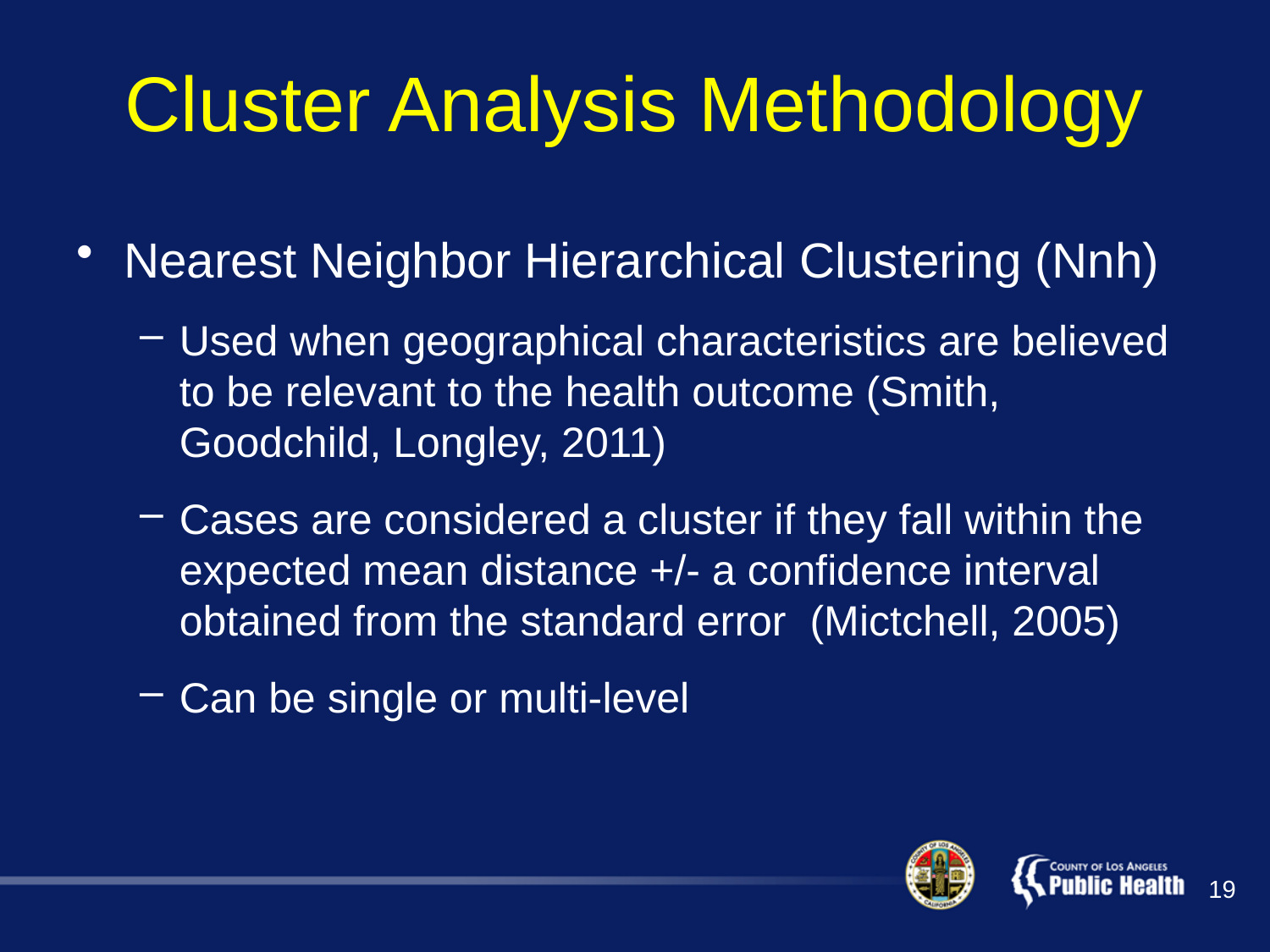

# Cluster Analysis Methodology
Nearest Neighbor Hierarchical Clustering (Nnh)
Used when geographical characteristics are believed to be relevant to the health outcome (Smith, Goodchild, Longley, 2011)
Cases are considered a cluster if they fall within the expected mean distance +/- a confidence interval obtained from the standard error  (Mictchell, 2005)
Can be single or multi-level

19